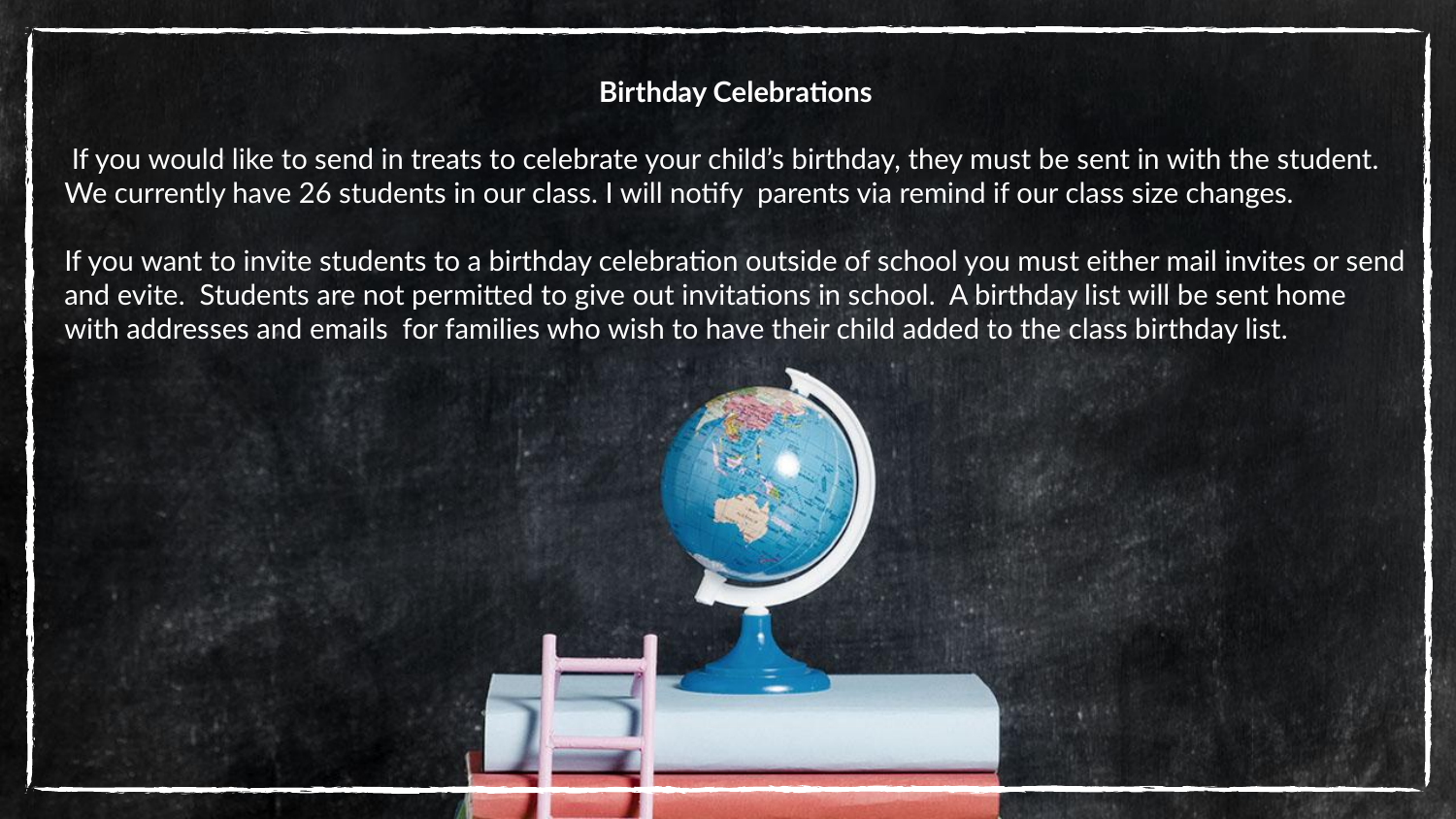

Birthday Celebrations

 If you would like to send in treats to celebrate your child’s birthday, they must be sent in with the student.  We currently have 26 students in our class. I will notify  parents via remind if our class size changes.

If you want to invite students to a birthday celebration outside of school you must either mail invites or send and evite.  Students are not permitted to give out invitations in school.  A birthday list will be sent home with addresses and emails  for families who wish to have their child added to the class birthday list.